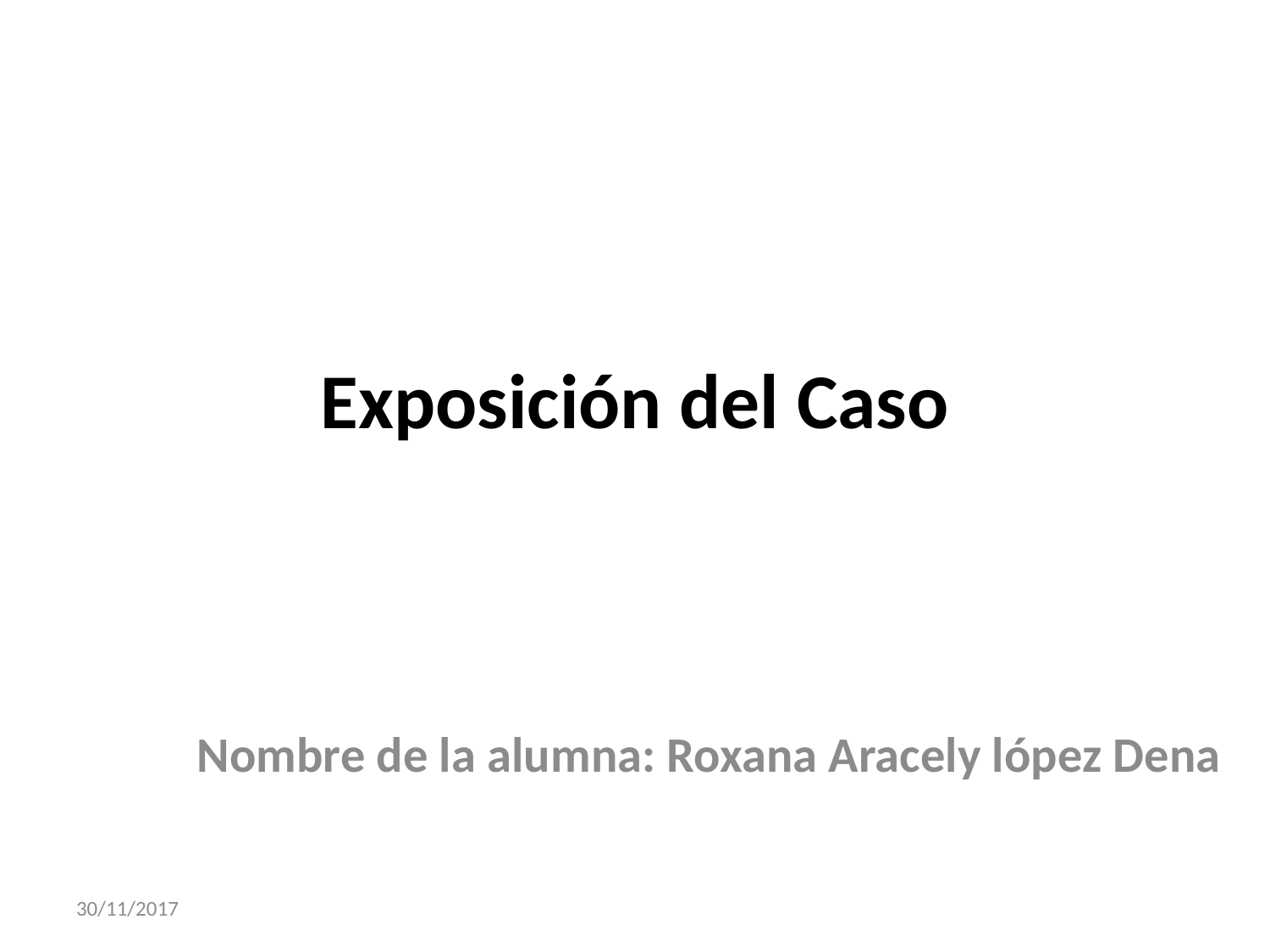

# Exposición del Caso
Nombre de la alumna: Roxana Aracely lópez Dena
30/11/2017